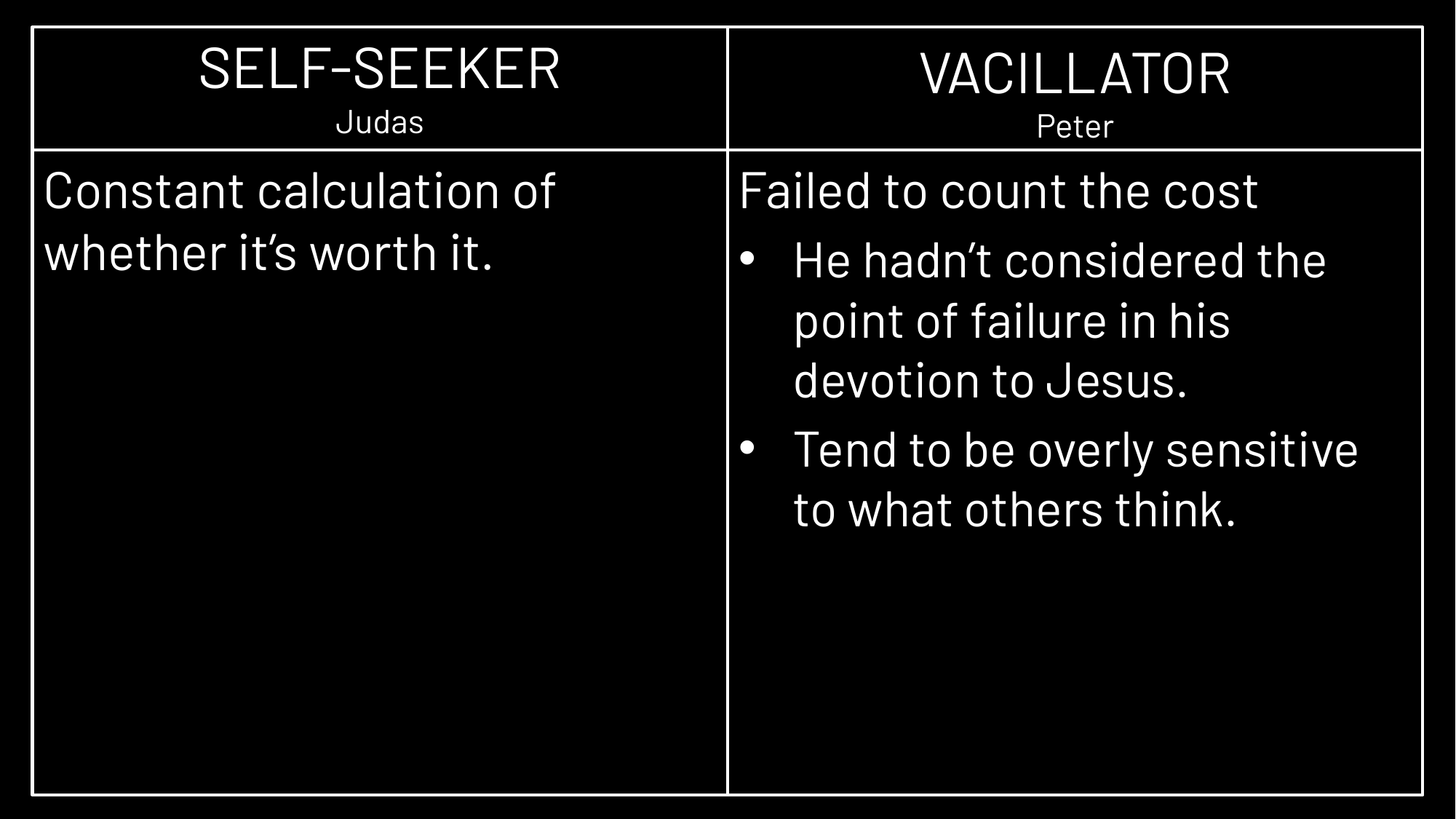

SELF-SEEKER
Judas

VACILLATOR
Peter
Failed to count the cost
He hadn’t considered the point of failure in his devotion to Jesus.
Tend to be overly sensitive to what others think.
Constant calculation of whether it’s worth it.